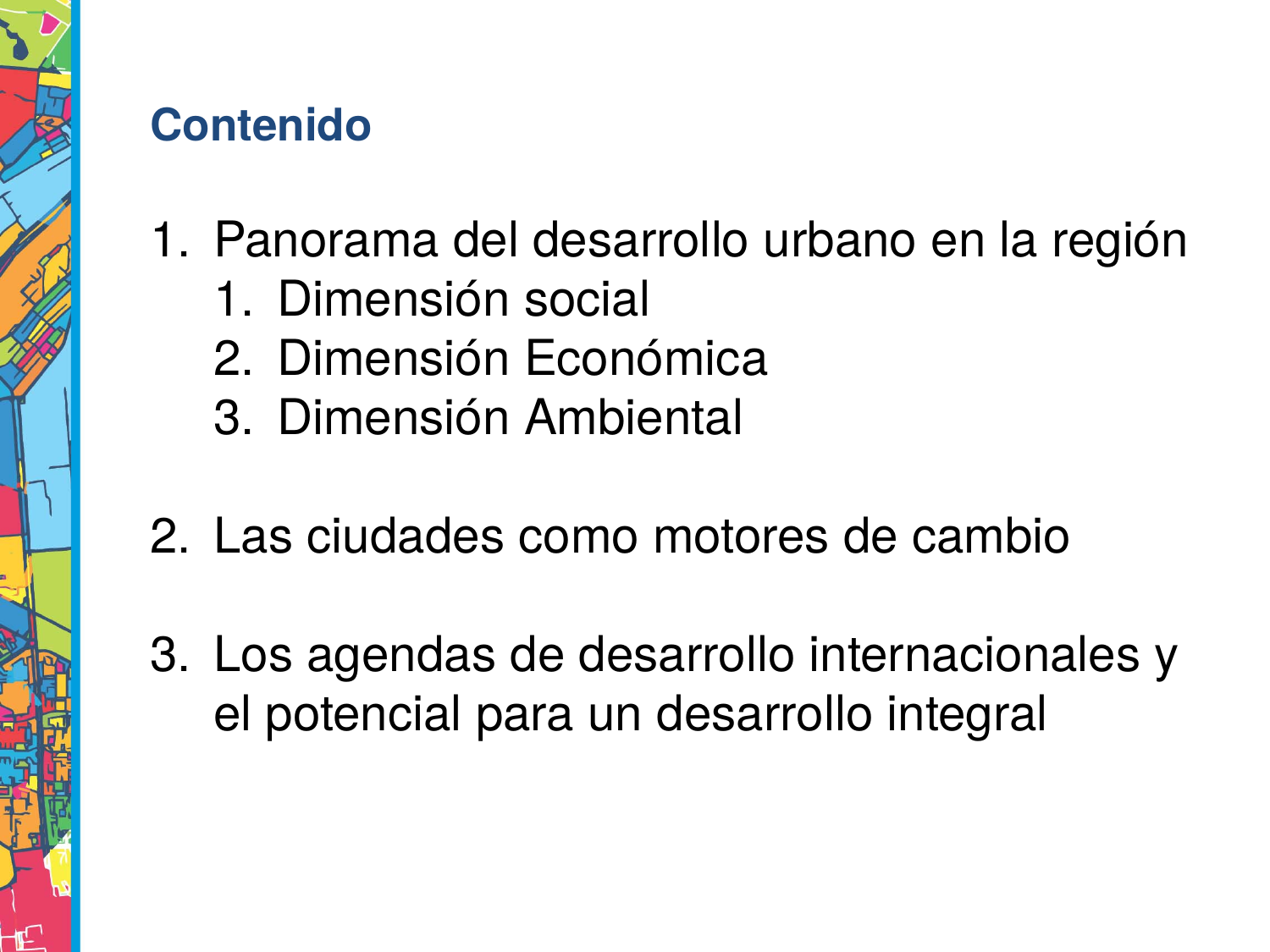

# Contenido
Panorama del desarrollo urbano en la región
Dimensión social
Dimensión Económica
Dimensión Ambiental

Las ciudades como motores de cambio

Los agendas de desarrollo internacionales y el potencial para un desarrollo integral